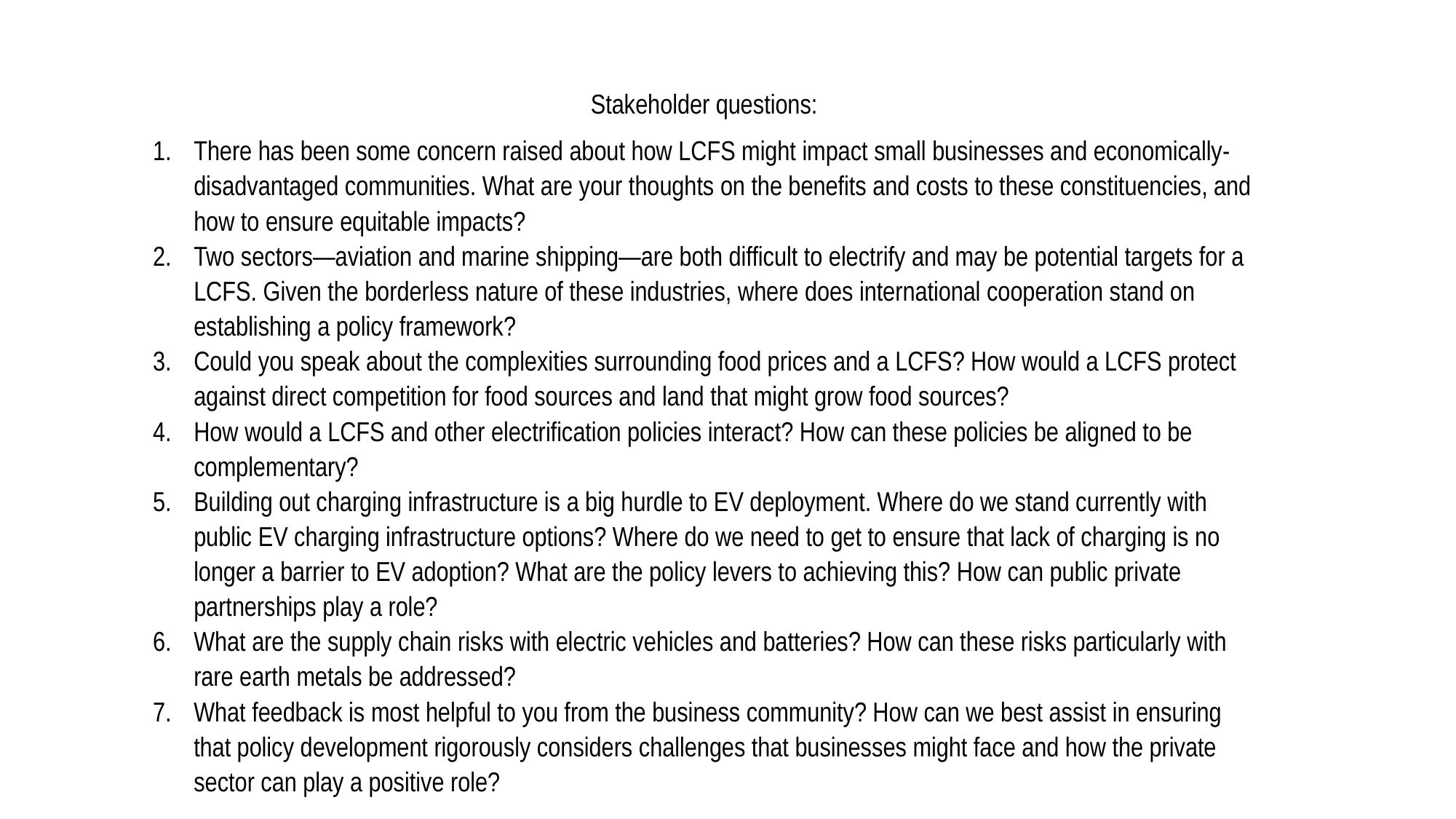

Stakeholder questions:
There has been some concern raised about how LCFS might impact small businesses and economically-disadvantaged communities. What are your thoughts on the benefits and costs to these constituencies, and how to ensure equitable impacts?
Two sectors—aviation and marine shipping—are both difficult to electrify and may be potential targets for a LCFS. Given the borderless nature of these industries, where does international cooperation stand on establishing a policy framework?
Could you speak about the complexities surrounding food prices and a LCFS? How would a LCFS protect against direct competition for food sources and land that might grow food sources?
How would a LCFS and other electrification policies interact? How can these policies be aligned to be complementary?
Building out charging infrastructure is a big hurdle to EV deployment. Where do we stand currently with public EV charging infrastructure options? Where do we need to get to ensure that lack of charging is no longer a barrier to EV adoption? What are the policy levers to achieving this? How can public private partnerships play a role?
What are the supply chain risks with electric vehicles and batteries? How can these risks particularly with rare earth metals be addressed?
What feedback is most helpful to you from the business community? How can we best assist in ensuring that policy development rigorously considers challenges that businesses might face and how the private sector can play a positive role?